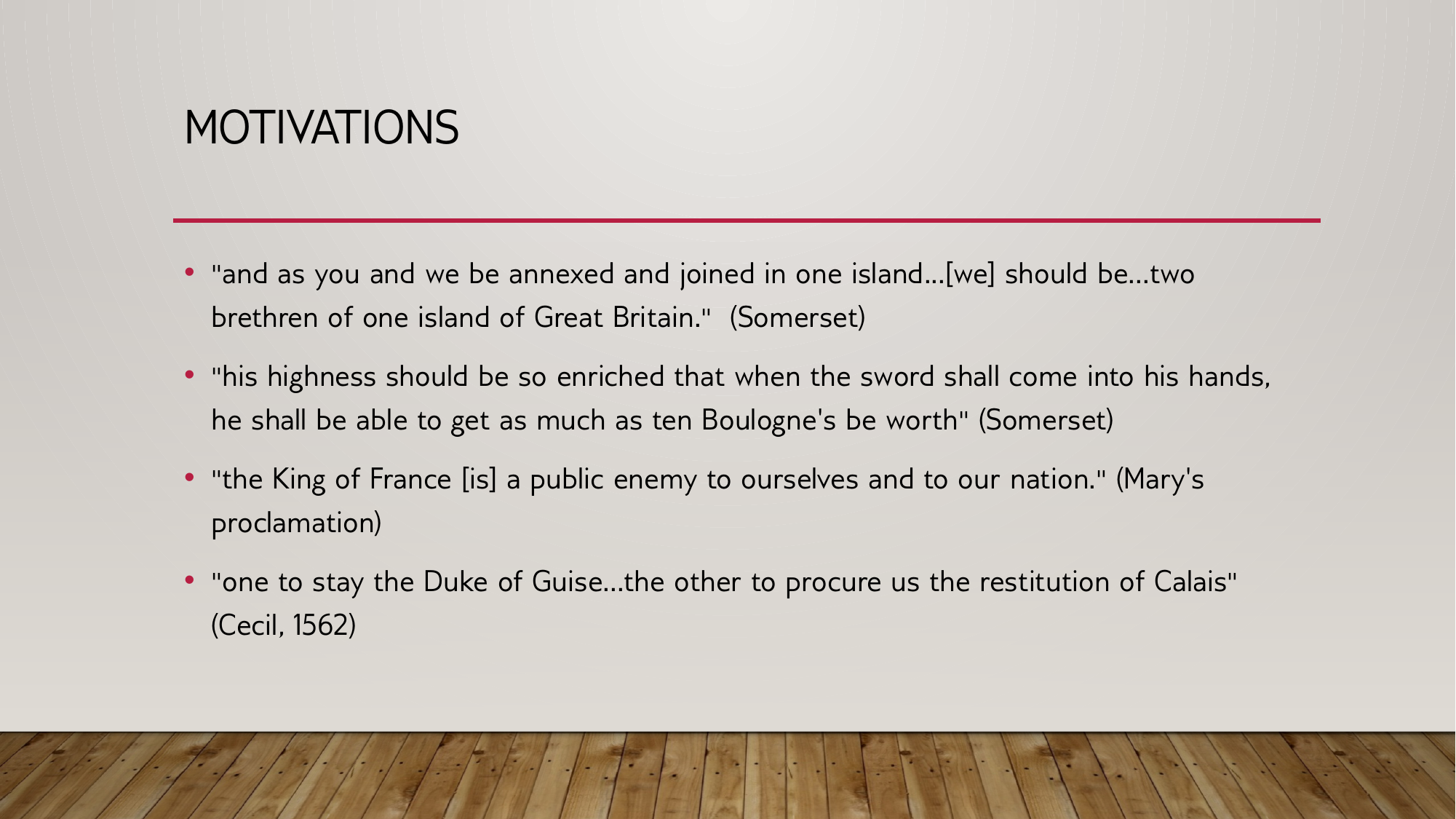

# Motivations
"and as you and we be annexed and joined in one island...[we] should be...two brethren of one island of Great Britain."  (Somerset)
"his highness should be so enriched that when the sword shall come into his hands, he shall be able to get as much as ten Boulogne's be worth" (Somerset)
"the King of France [is] a public enemy to ourselves and to our nation." (Mary's proclamation)
"one to stay the Duke of Guise...the other to procure us the restitution of Calais" (Cecil, 1562)